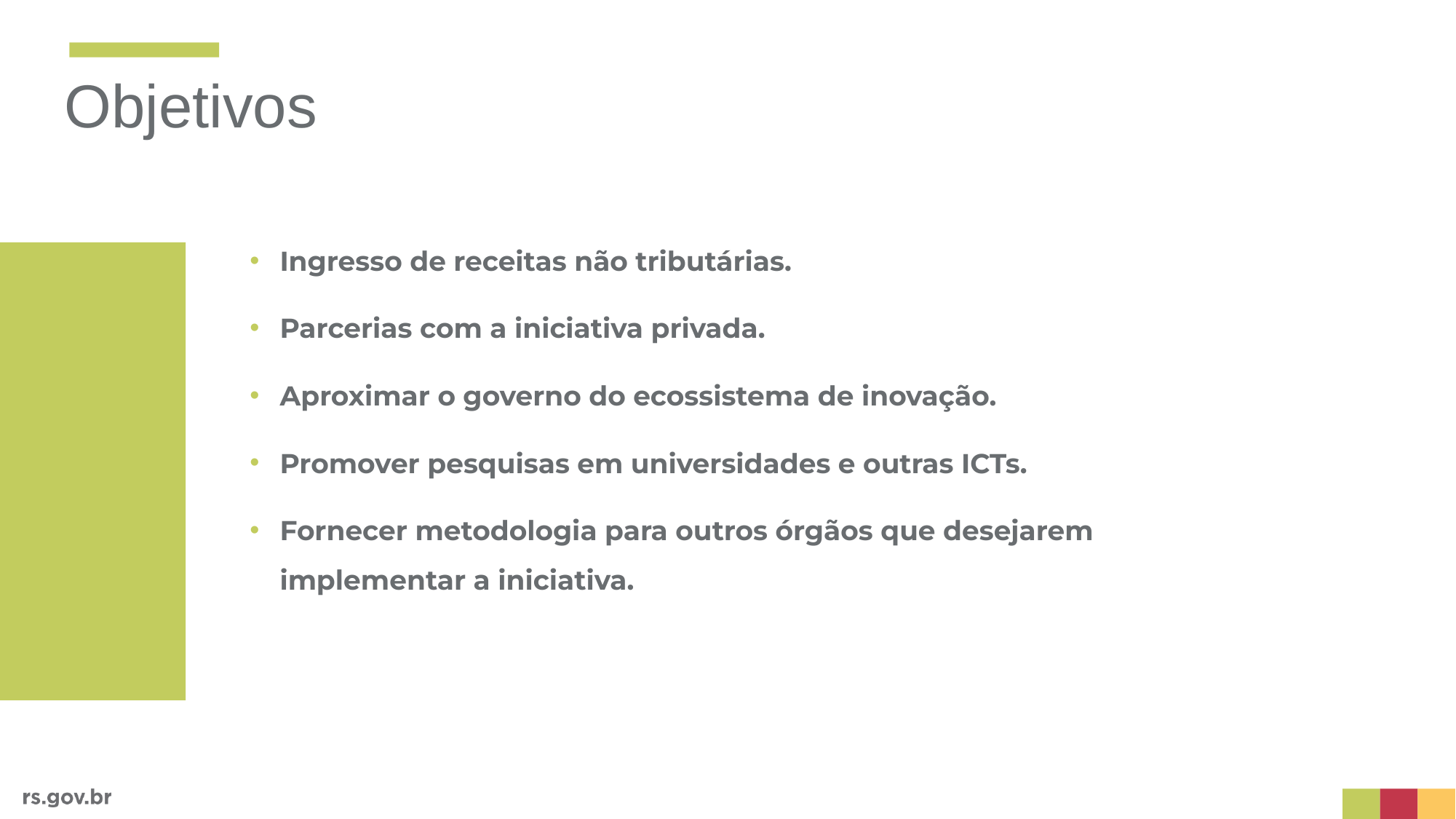

Objetivos
Ingresso de receitas não tributárias.
Parcerias com a iniciativa privada.
Aproximar o governo do ecossistema de inovação.
Promover pesquisas em universidades e outras ICTs.
Fornecer metodologia para outros órgãos que desejarem implementar a iniciativa.